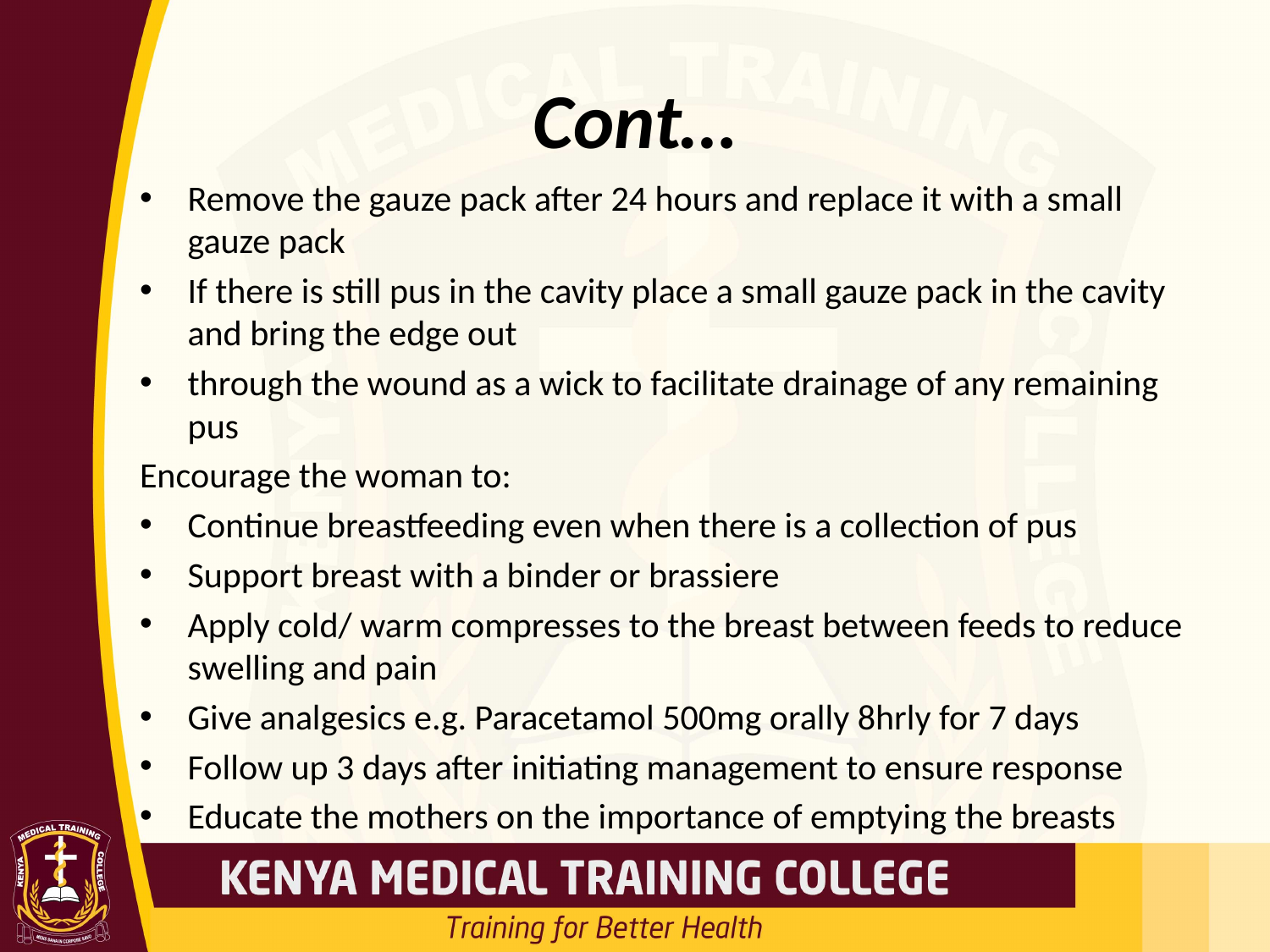

# Cont…
Remove the gauze pack after 24 hours and replace it with a small gauze pack
If there is still pus in the cavity place a small gauze pack in the cavity and bring the edge out
through the wound as a wick to facilitate drainage of any remaining pus
Encourage the woman to:
Continue breastfeeding even when there is a collection of pus
Support breast with a binder or brassiere
Apply cold/ warm compresses to the breast between feeds to reduce swelling and pain
Give analgesics e.g. Paracetamol 500mg orally 8hrly for 7 days
Follow up 3 days after initiating management to ensure response
Educate the mothers on the importance of emptying the breasts